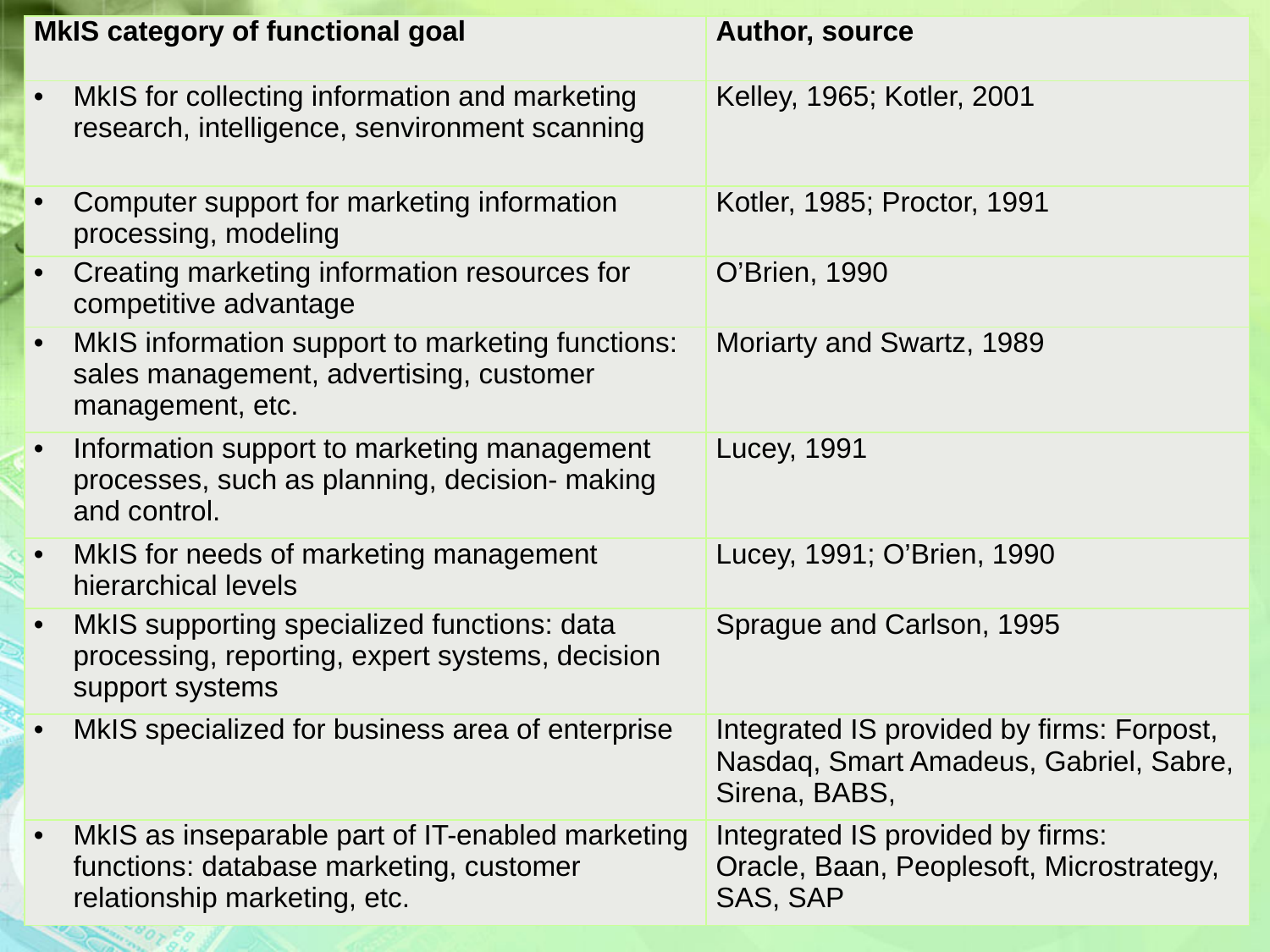

| MkIS category of functional goal | Author, source |
| --- | --- |
| MkIS for collecting information and marketing research, intelligence, senvironment scanning | Kelley, 1965; Kotler, 2001 |
| Computer support for marketing information processing, modeling | Kotler, 1985; Proctor, 1991 |
| Creating marketing information resources for competitive advantage | O’Brien, 1990 |
| MkIS information support to marketing functions: sales management, advertising, customer management, etc. | Moriarty and Swartz, 1989 |
| Information support to marketing management processes, such as planning, decision- making and control. | Lucey, 1991 |
| MkIS for needs of marketing management hierarchical levels | Lucey, 1991; O’Brien, 1990 |
| MkIS supporting specialized functions: data processing, reporting, expert systems, decision support systems | Sprague and Carlson, 1995 |
| MkIS specialized for business area of enterprise | Integrated IS provided by firms: Forpost, Nasdaq, Smart Amadeus, Gabriel, Sabre, Sirena, BABS, |
| MkIS as inseparable part of IT-enabled marketing functions: database marketing, customer relationship marketing, etc. | Integrated IS provided by firms: Oracle, Baan, Peoplesoft, Microstrategy, SAS, SAP |
48